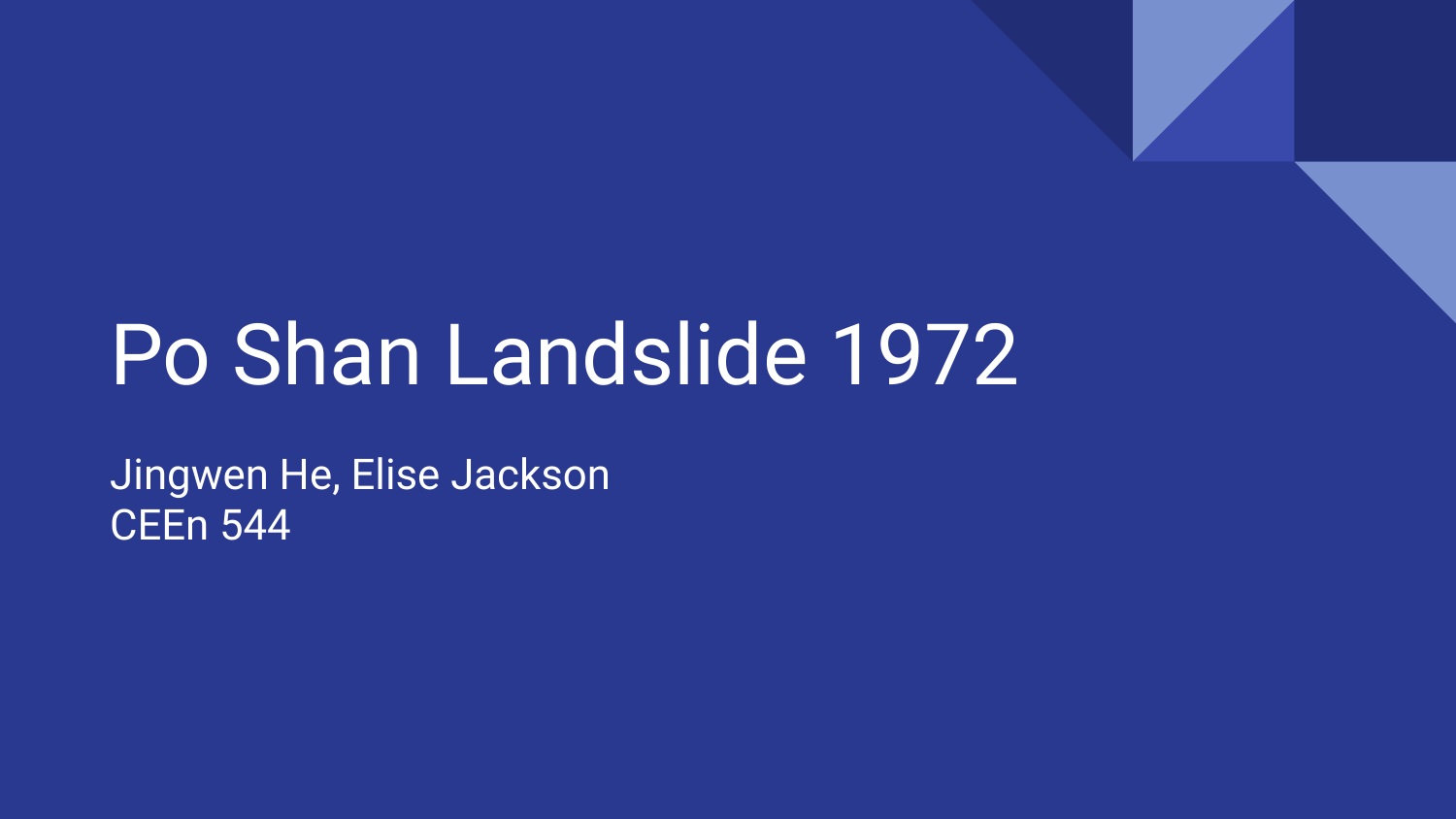

# Po Shan Landslide 1972
Jingwen He, Elise Jackson
CEEn 544